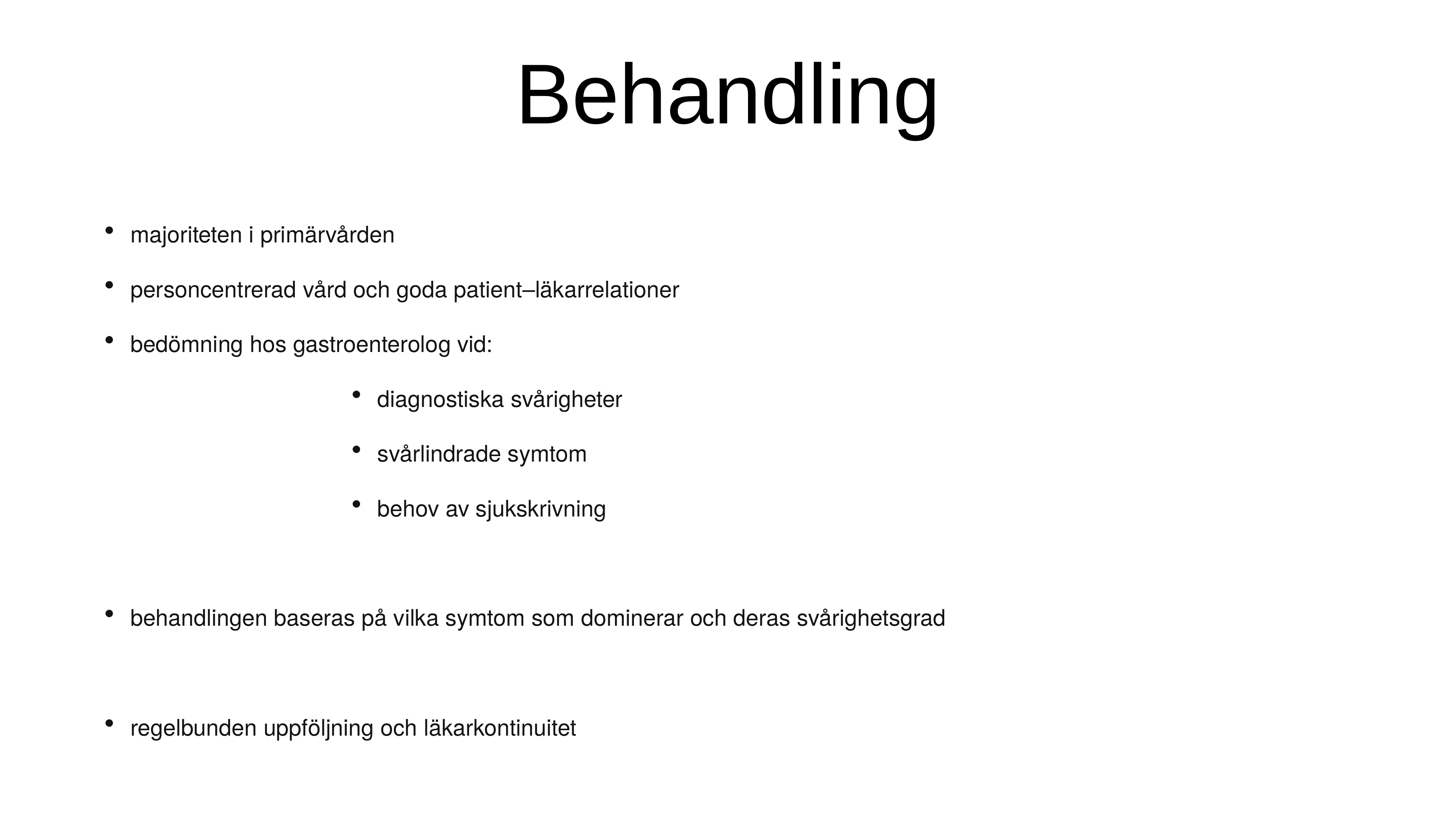

# Behandling
majoriteten i primärvården
personcentrerad vård och goda patient–läkarrelationer
bedömning hos gastroenterolog vid:
diagnostiska svårigheter
svårlindrade symtom
behov av sjukskrivning

behandlingen baseras på vilka symtom som dominerar och deras svårighetsgrad

regelbunden uppföljning och läkarkontinuitet